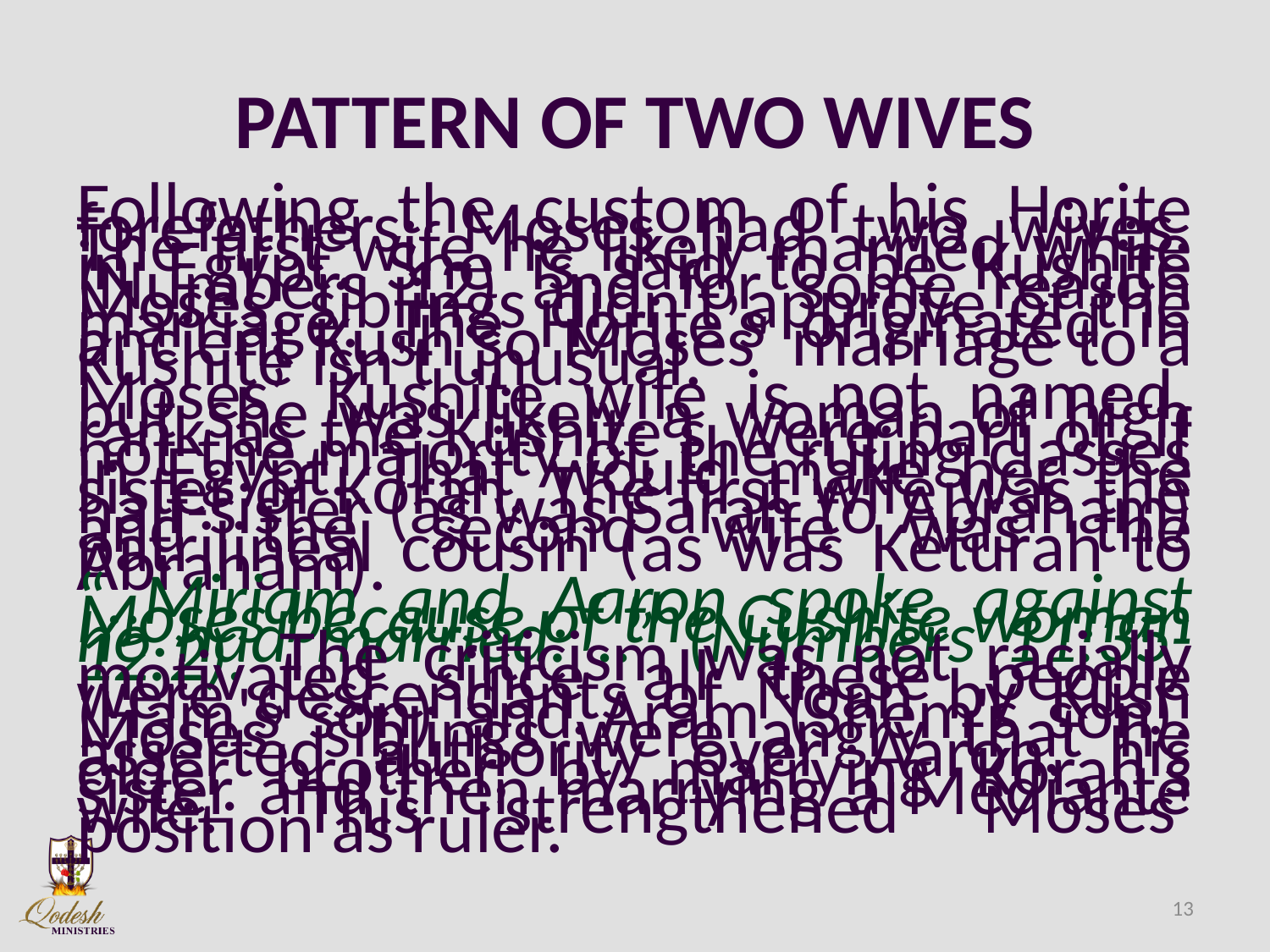

# PATTERN OF TWO WIVES
Following the custom of his Horite forefathers, Moses had two wives. The first wife he likely married while in Egypt. She is said to be Kushite (Numbers 12) and for some reason Moses' siblings didn't approve of the marriage. The Horite’s originated in ancient Kush so Moses' marriage to a Kushite isn't unusual.
Moses’ Kushite wife is not named, but she was likely a woman of high rank as the Kushite's were part of, if not the majority of, the ruling classes in Egypt. That would make her the sister of Korah. The first wife was the half-sister (as was Sarah to Abraham) and the second wife was the patrilineal cousin (as was Keturah to Abraham).
“..Miriam and Aaron spoke against Moses because of the Cushite woman he had married: ..” (Numbers 11:35-12:2). The criticism was not racially motivated since all these people were descendants of Noah by Kush (Ham's son) and Aram (Shem's son). Moses’ siblings were angry that he asserted authority over Aaron, his older brother, by marrying Korah's sister and then marrying a Mediante wife. This strengthened Moses' position as ruler.

13